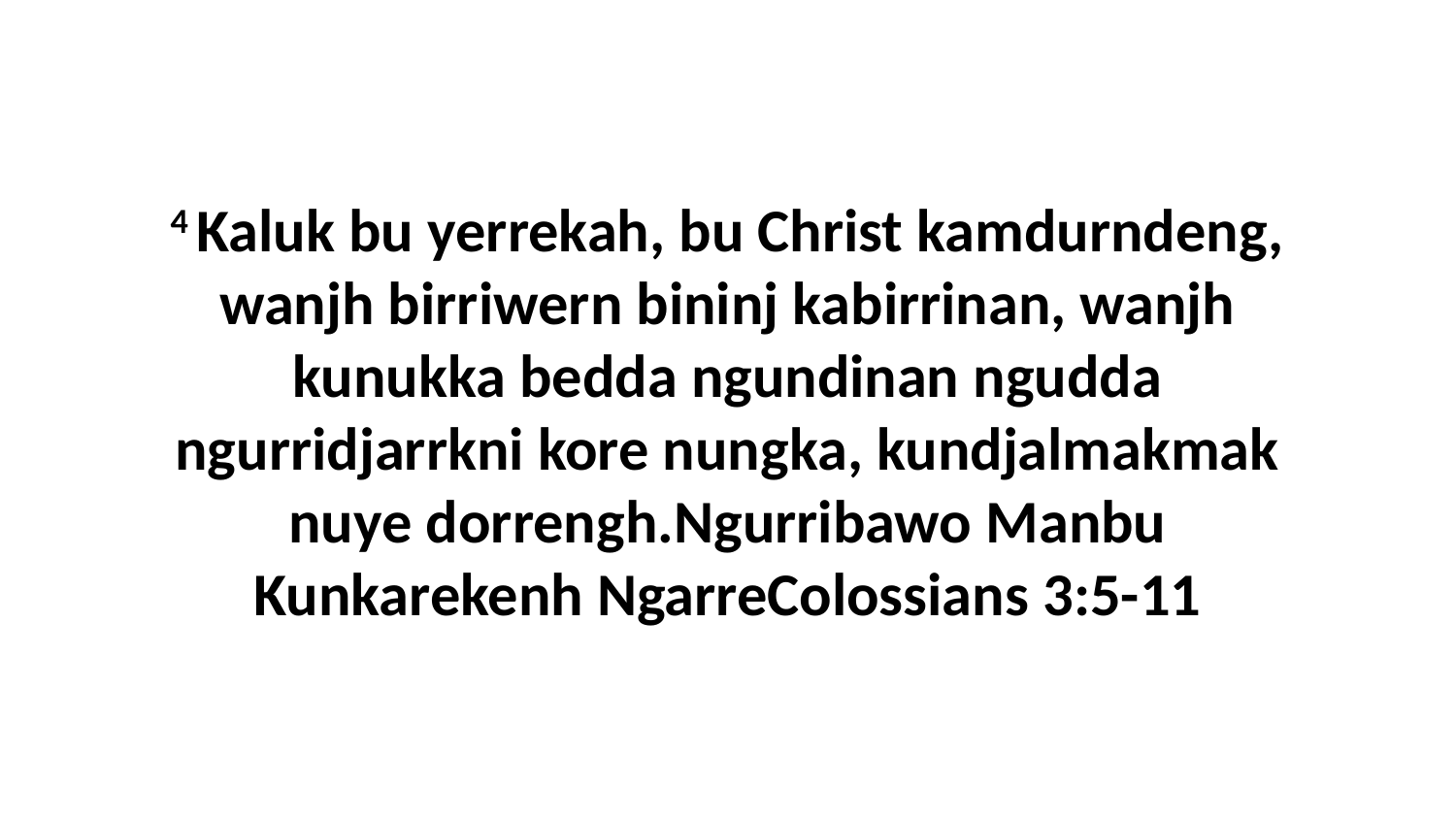

4 Kaluk bu yerrekah, bu Christ kamdurndeng, wanjh birriwern bininj kabirrinan, wanjh kunukka bedda ngundinan ngudda ngurridjarrkni kore nungka, kundjalmakmak nuye dorrengh.Ngurribawo Manbu Kunkarekenh NgarreColossians 3:5-11